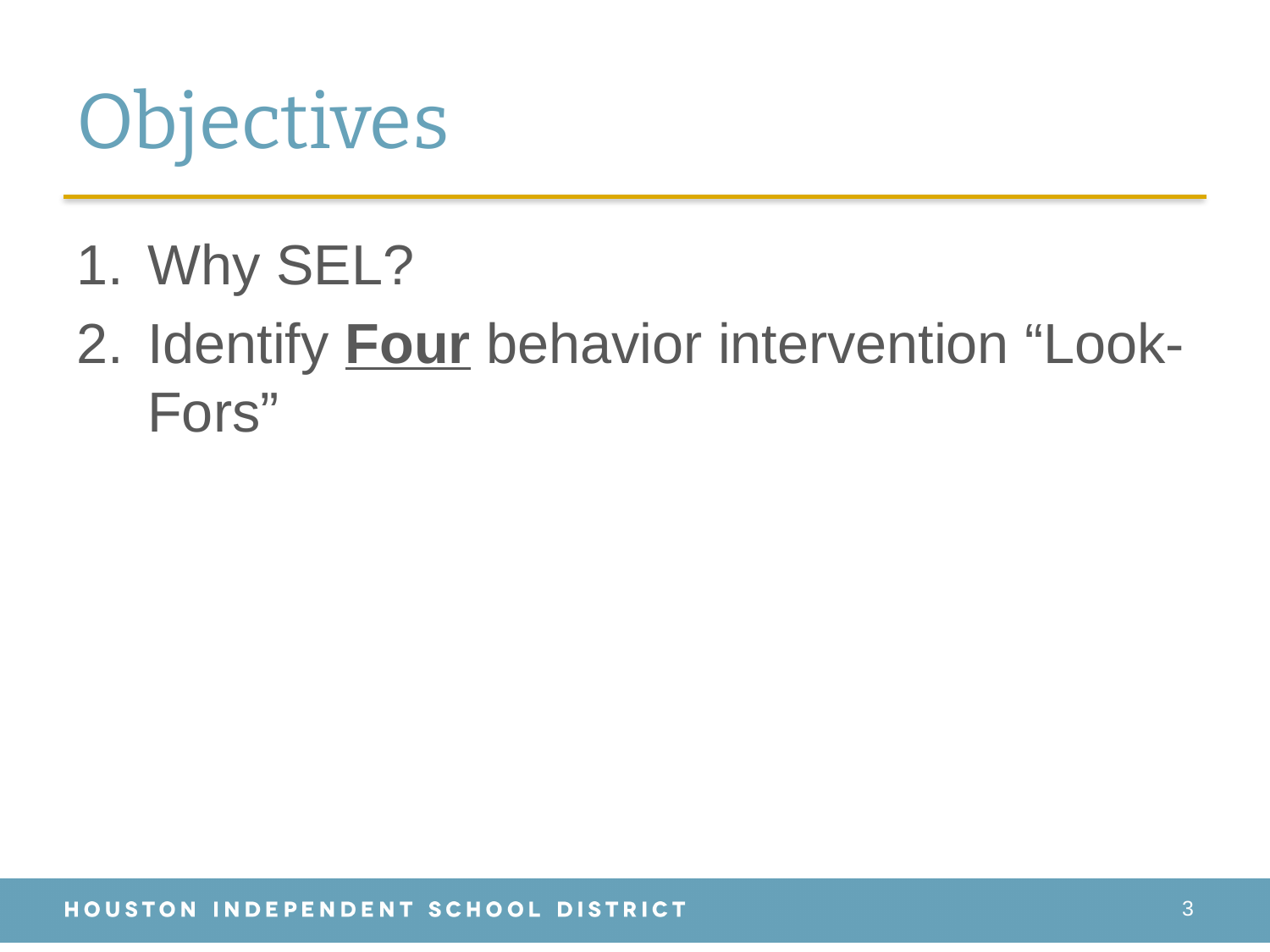

# Objectives
Why SEL?
Identify Four behavior intervention “Look- Fors”

3